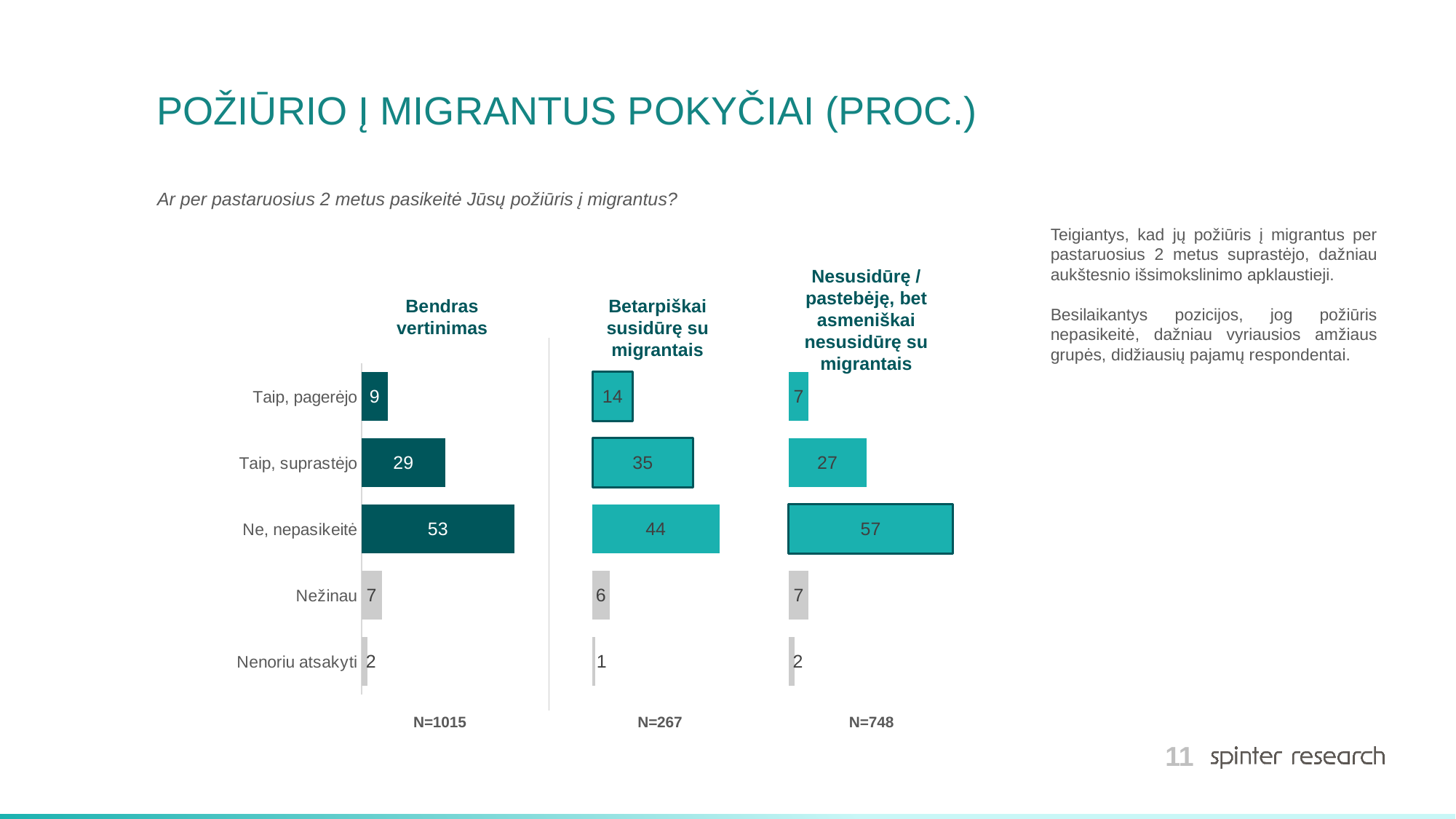

# POŽIŪRIO Į MIGRANTUS POKYČIAI (PROC.)
Ar per pastaruosius 2 metus pasikeitė Jūsų požiūris į migrantus?
Teigiantys, kad jų požiūris į migrantus per pastaruosius 2 metus suprastėjo, dažniau aukštesnio išsimokslinimo apklaustieji.

Besilaikantys pozicijos, jog požiūris nepasikeitė, dažniau vyriausios amžiaus grupės, didžiausių pajamų respondentai.
Nesusidūrę / pastebėję, bet asmeniškai nesusidūrę su migrantais
Bendras vertinimas
Betarpiškai susidūrę su migrantais

### Chart

| Category | Bendras |  | Taip, esu betarpiškai susidūręs, turėjau reikalų |  | Ne /  esu pastebėjęs, bet asmeniškai nesusidūriau |
|---|---|---|---|---|---|
| Taip, pagerėjo | 9.0 | 71.0 | 14.0 | 54.0 | 7.0 |
| Taip, suprastėjo | 29.0 | 51.0 | 35.0 | 33.0 | 27.0 |
| Ne, nepasikeitė | 53.0 | 27.0 | 44.0 | 24.0 | 57.0 |
| Nežinau | 7.0 | 73.0 | 6.0 | 62.0 | 7.0 |
| Nenoriu atsakyti | 2.0 | 78.0 | 1.0 | 67.0 | 2.0 |
N=748
N=267
N=1015